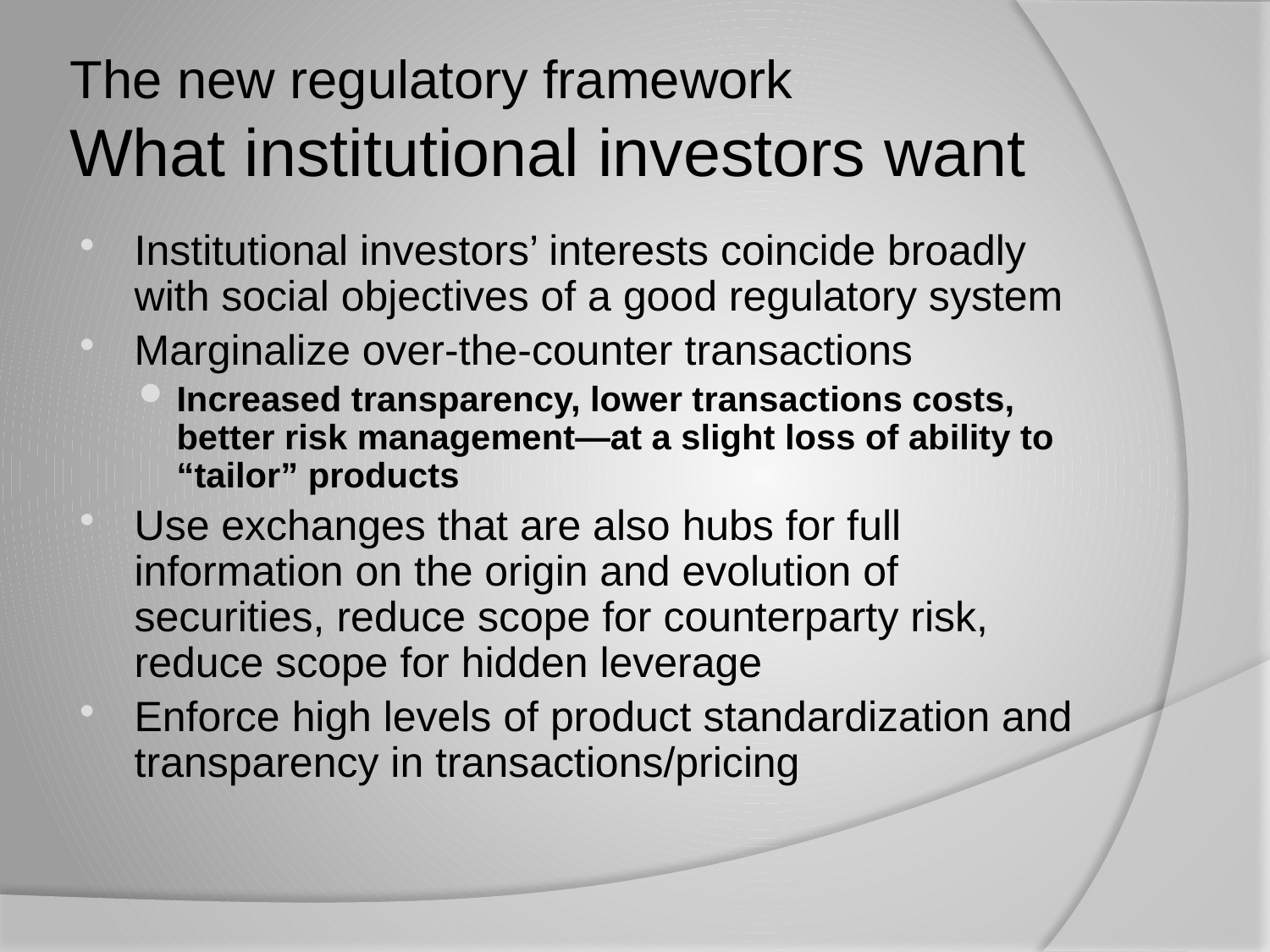

# The new regulatory framework What institutional investors want
Institutional investors’ interests coincide broadly with social objectives of a good regulatory system
Marginalize over-the-counter transactions
Increased transparency, lower transactions costs, better risk management—at a slight loss of ability to “tailor” products
Use exchanges that are also hubs for full information on the origin and evolution of securities, reduce scope for counterparty risk, reduce scope for hidden leverage
Enforce high levels of product standardization and transparency in transactions/pricing